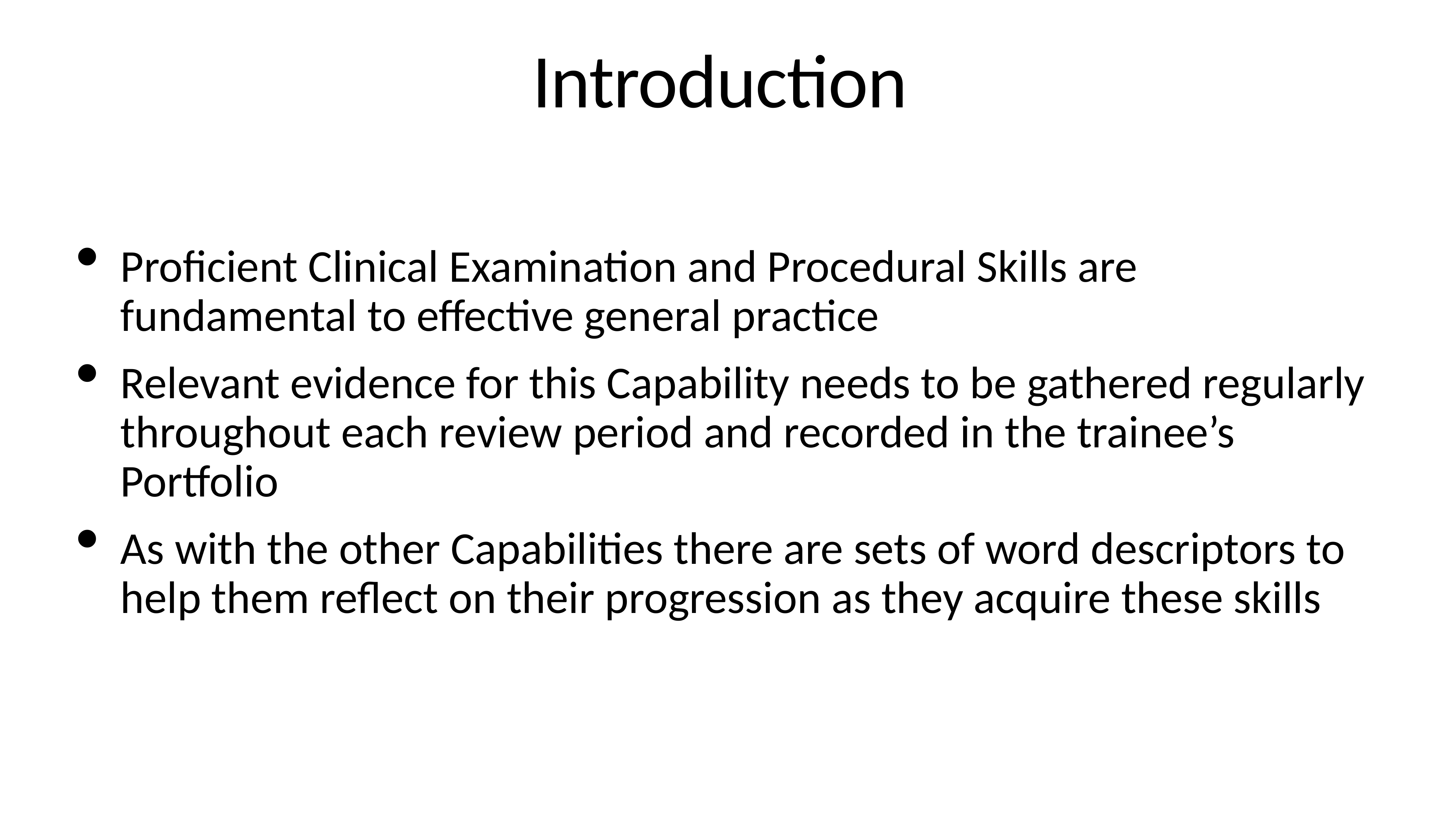

# Introduction
Proficient Clinical Examination and Procedural Skills are fundamental to effective general practice
Relevant evidence for this Capability needs to be gathered regularly throughout each review period and recorded in the trainee’s Portfolio
As with the other Capabilities there are sets of word descriptors to help them reflect on their progression as they acquire these skills